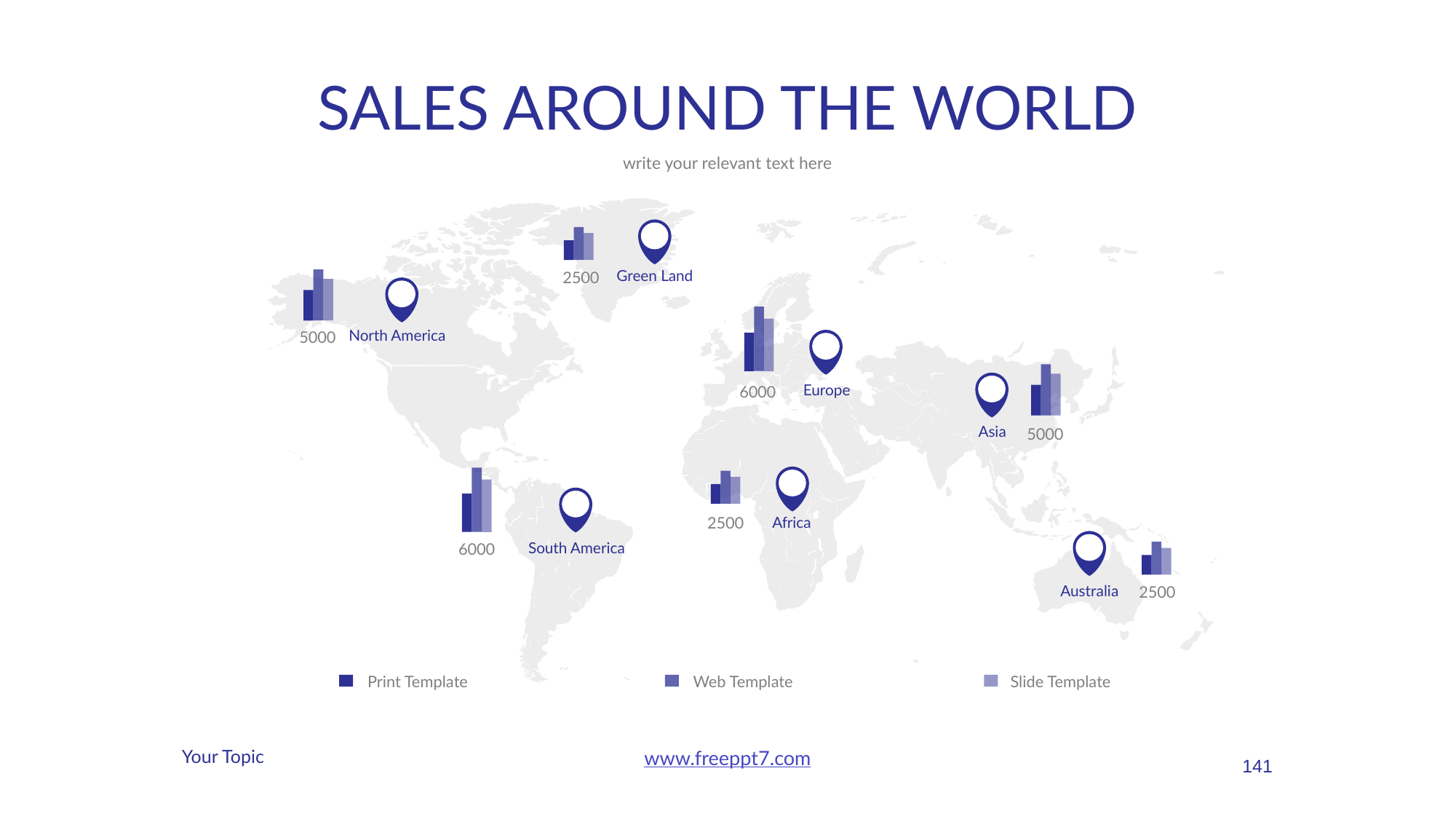

# SALES AROUND THE WORLD
write your relevant text here

2500
Green Land

5000
North America

6000
Europe
5000
Asia

2500
Africa

6000
South America

2500
Australia
Print Template
Web Template
Slide Template

141